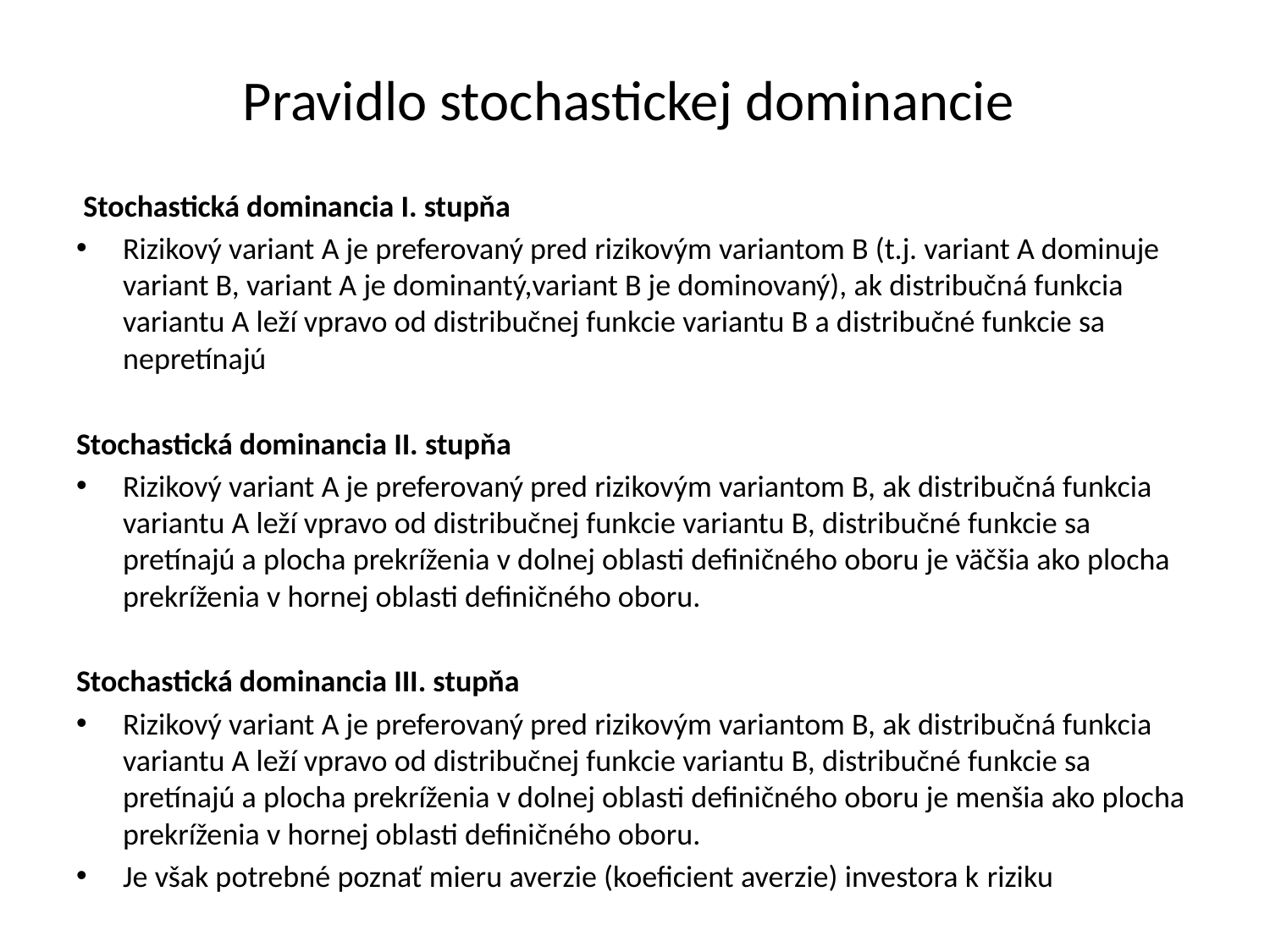

# Pravidlo stochastickej dominancie
 Stochastická dominancia I. stupňa
Rizikový variant A je preferovaný pred rizikovým variantom B (t.j. variant A dominuje variant B, variant A je dominantý,variant B je dominovaný), ak distribučná funkcia variantu A leží vpravo od distribučnej funkcie variantu B a distribučné funkcie sa nepretínajú

Stochastická dominancia II. stupňa
Rizikový variant A je preferovaný pred rizikovým variantom B, ak distribučná funkcia variantu A leží vpravo od distribučnej funkcie variantu B, distribučné funkcie sa pretínajú a plocha prekríženia v dolnej oblasti definičného oboru je väčšia ako plocha prekríženia v hornej oblasti definičného oboru.

Stochastická dominancia III. stupňa
Rizikový variant A je preferovaný pred rizikovým variantom B, ak distribučná funkcia variantu A leží vpravo od distribučnej funkcie variantu B, distribučné funkcie sa pretínajú a plocha prekríženia v dolnej oblasti definičného oboru je menšia ako plocha prekríženia v hornej oblasti definičného oboru.
Je však potrebné poznať mieru averzie (koeficient averzie) investora k riziku